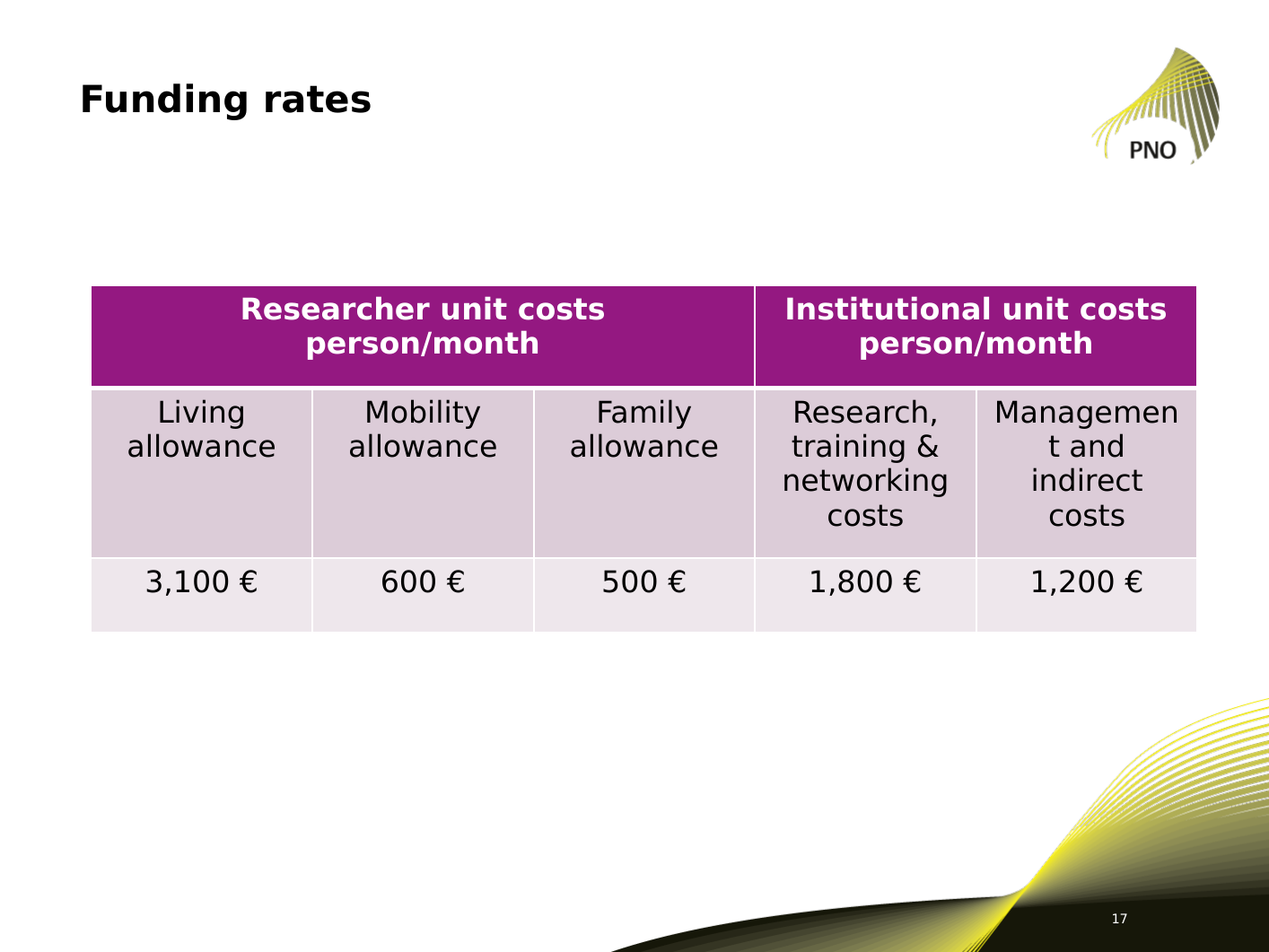

# Funding rates
| Researcher unit costs person/month |  |  | Institutional unit costs person/month |  |
| --- | --- | --- | --- | --- |
| Living allowance | Mobility allowance | Family allowance | Research, training & networking costs | Management and indirect costs |
| 3,100 € | 600 € | 500 € | 1,800 € | 1,200 € |
17